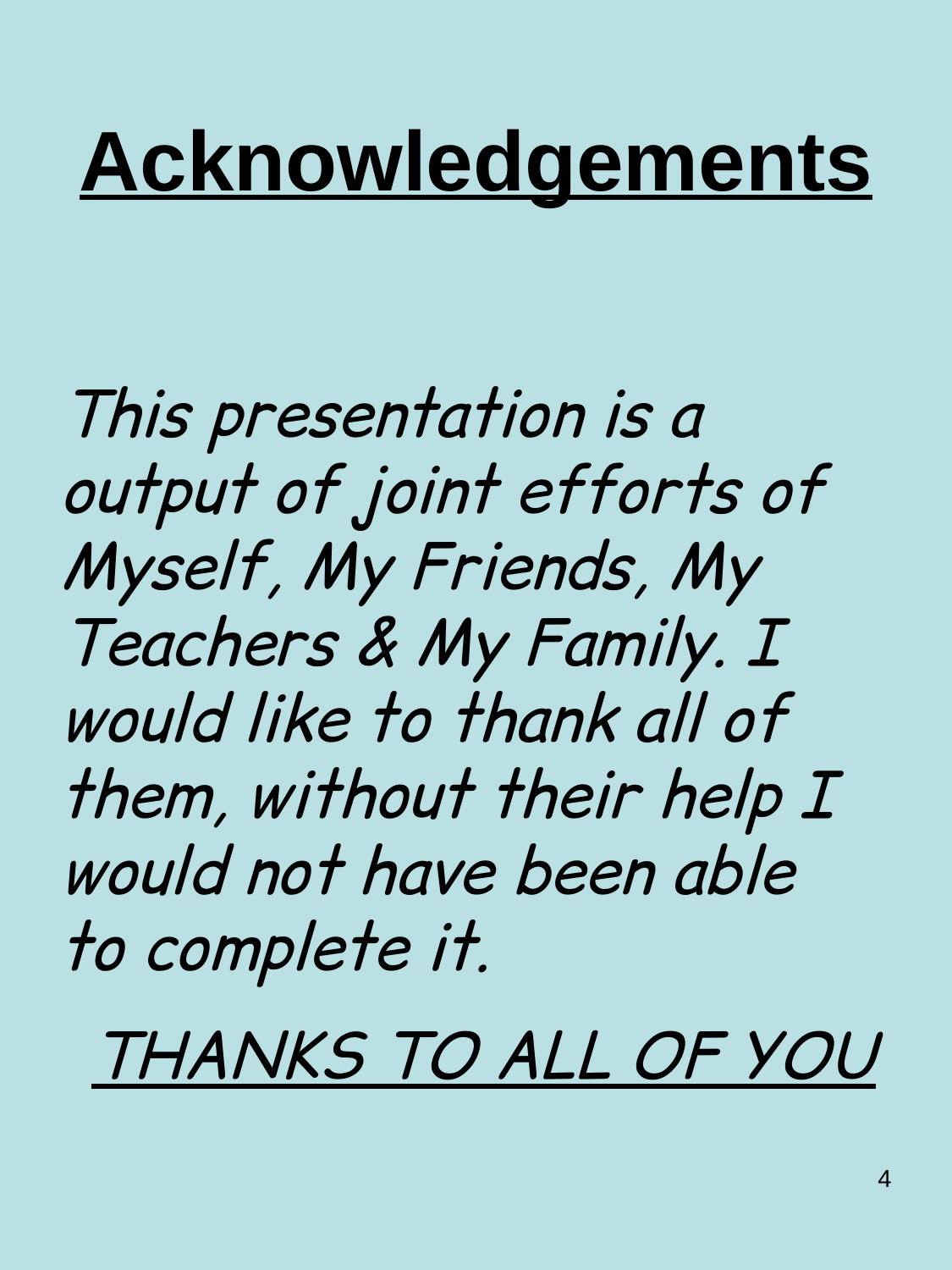

# Acknowledgements
This presentation is a output of joint efforts of Myself, My Friends, My Teachers & My Family. I would like to thank all of them, without their help I would not have been able to complete it.
THANKS TO ALL OF YOU
4